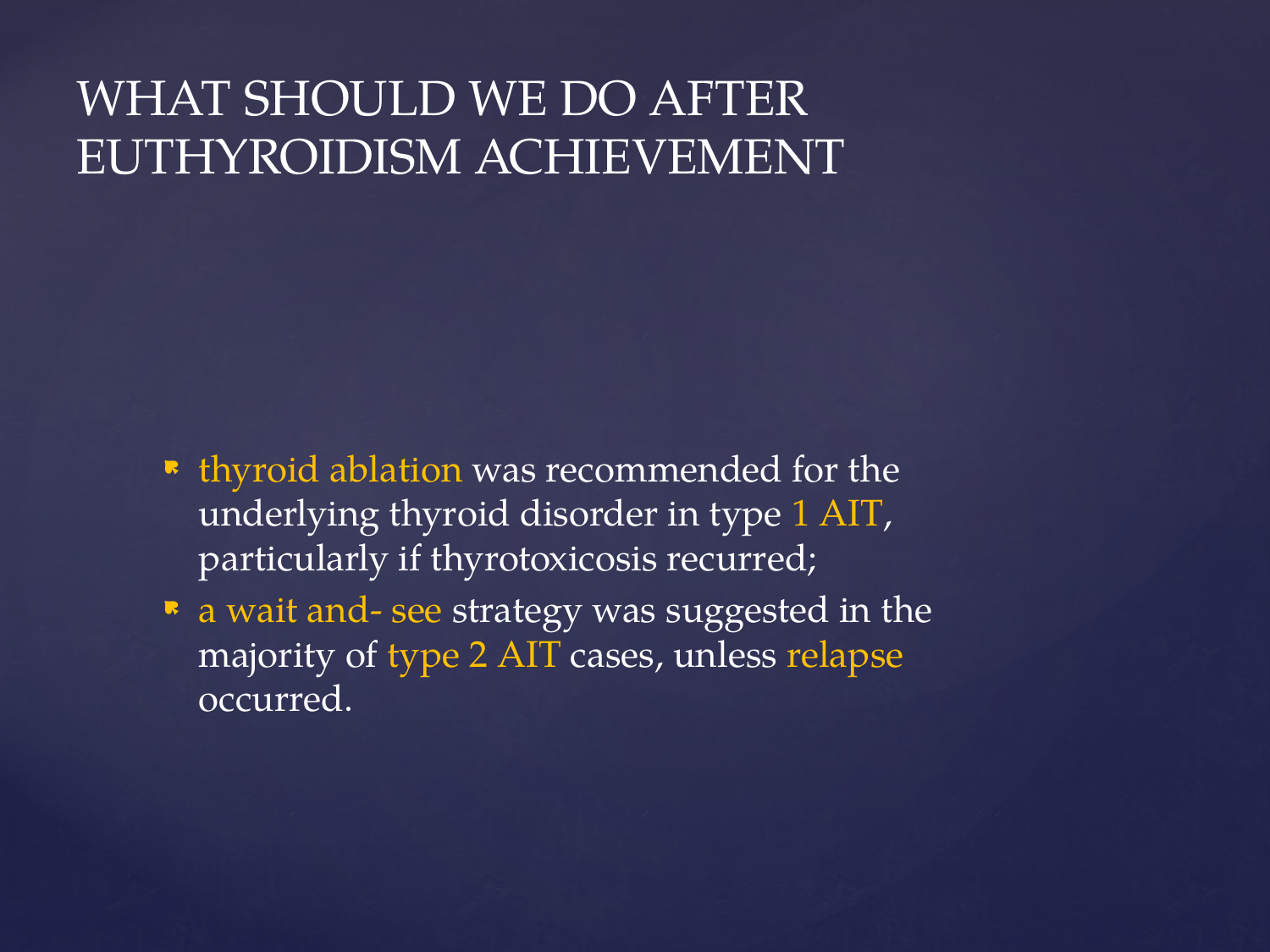

# WHAT SHOULD WE DO AFTER EUTHYROIDISM ACHIEVEMENT
thyroid ablation was recommended for the underlying thyroid disorder in type 1 AIT, particularly if thyrotoxicosis recurred;
a wait and- see strategy was suggested in the majority of type 2 AIT cases, unless relapse occurred.